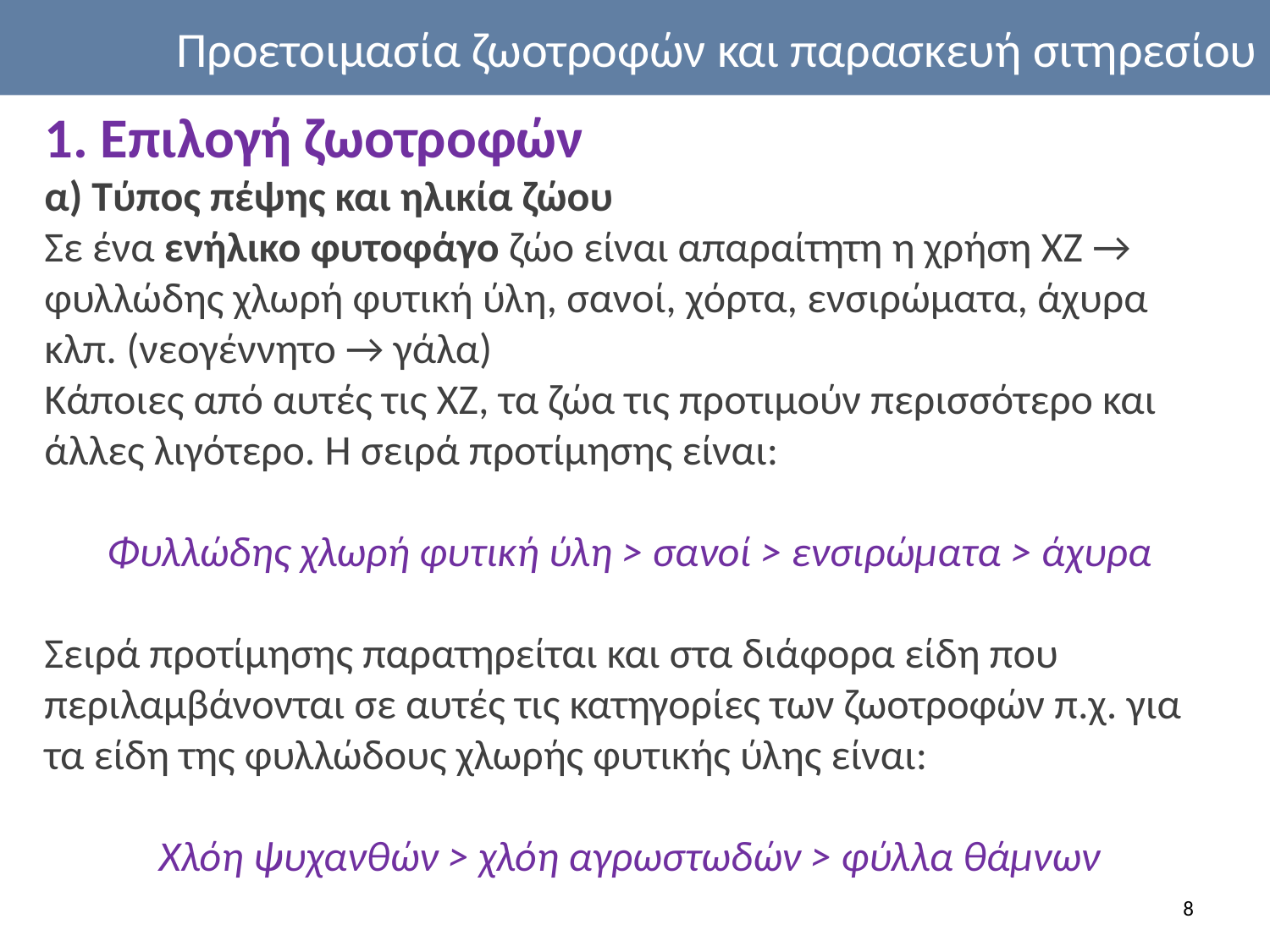

Προετοιμασία ζωοτροφών και παρασκευή σιτηρεσίου
1. Επιλογή ζωοτροφών
α) Τύπος πέψης και ηλικία ζώου
Σε ένα ενήλικο φυτοφάγο ζώο είναι απαραίτητη η χρήση ΧΖ → φυλλώδης χλωρή φυτική ύλη, σανοί, χόρτα, ενσιρώματα, άχυρα κλπ. (νεογέννητο → γάλα)
Κάποιες από αυτές τις ΧΖ, τα ζώα τις προτιμούν περισσότερο και άλλες λιγότερο. Η σειρά προτίμησης είναι:

Φυλλώδης χλωρή φυτική ύλη > σανοί > ενσιρώματα > άχυρα

Σειρά προτίμησης παρατηρείται και στα διάφορα είδη που περιλαμβάνονται σε αυτές τις κατηγορίες των ζωοτροφών π.χ. για τα είδη της φυλλώδους χλωρής φυτικής ύλης είναι:

Χλόη ψυχανθών > χλόη αγρωστωδών > φύλλα θάμνων
8